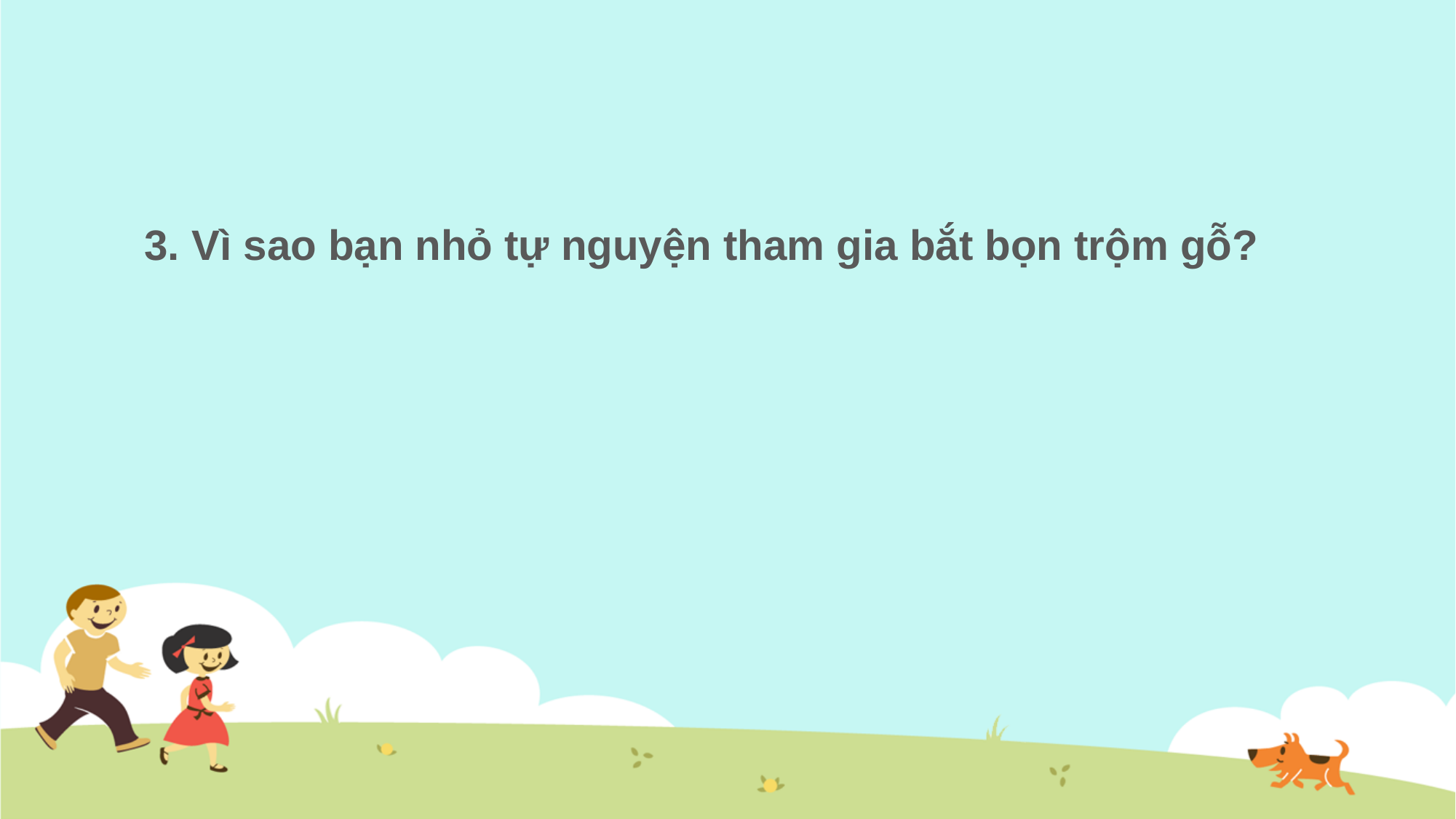

3. Vì sao bạn nhỏ tự nguyện tham gia bắt bọn trộm gỗ?